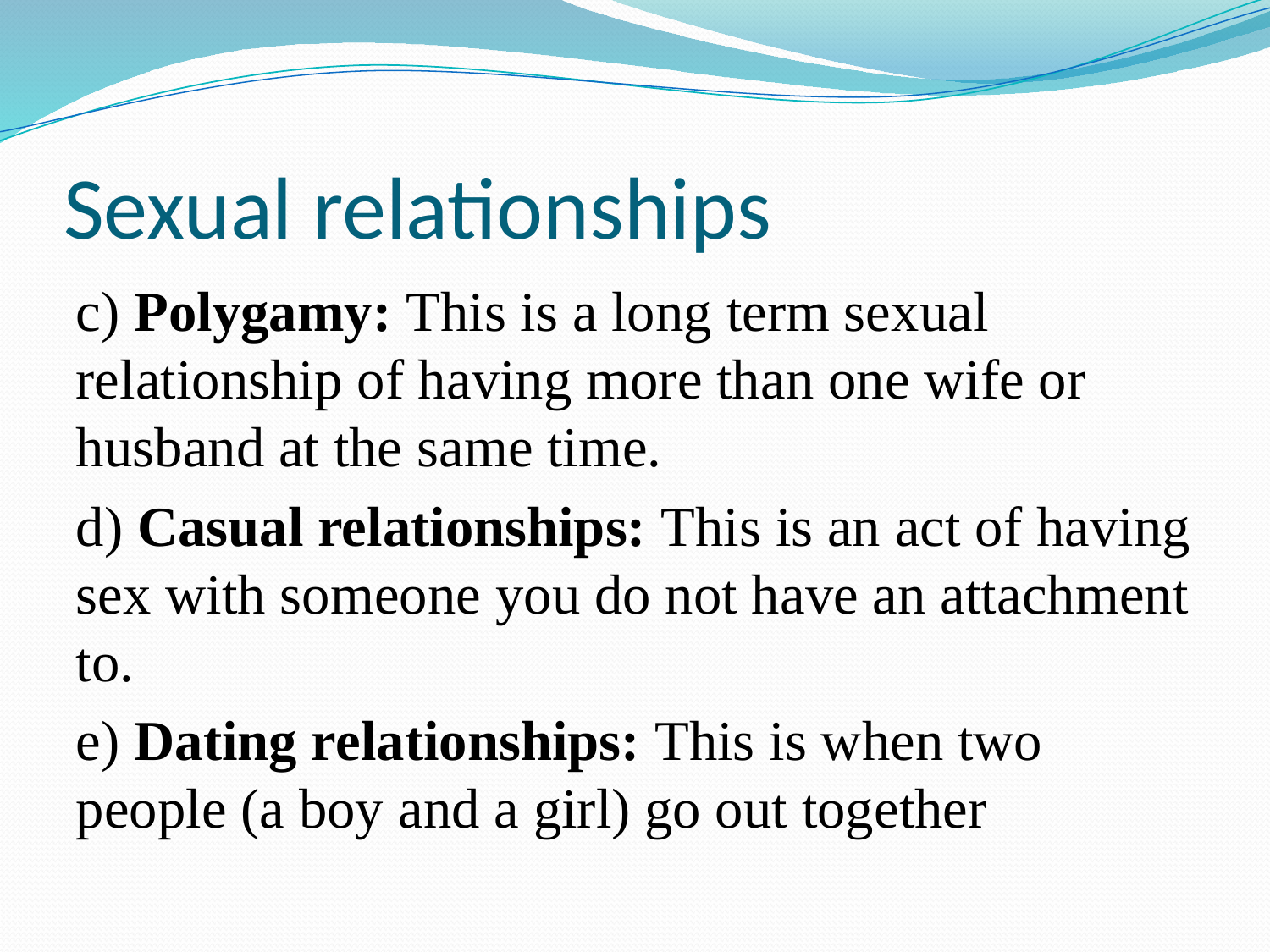

# Sexual relationships
c) Polygamy: This is a long term sexual relationship of having more than one wife or husband at the same time.
d) Casual relationships: This is an act of having sex with someone you do not have an attachment to.
e) Dating relationships: This is when two people (a boy and a girl) go out together